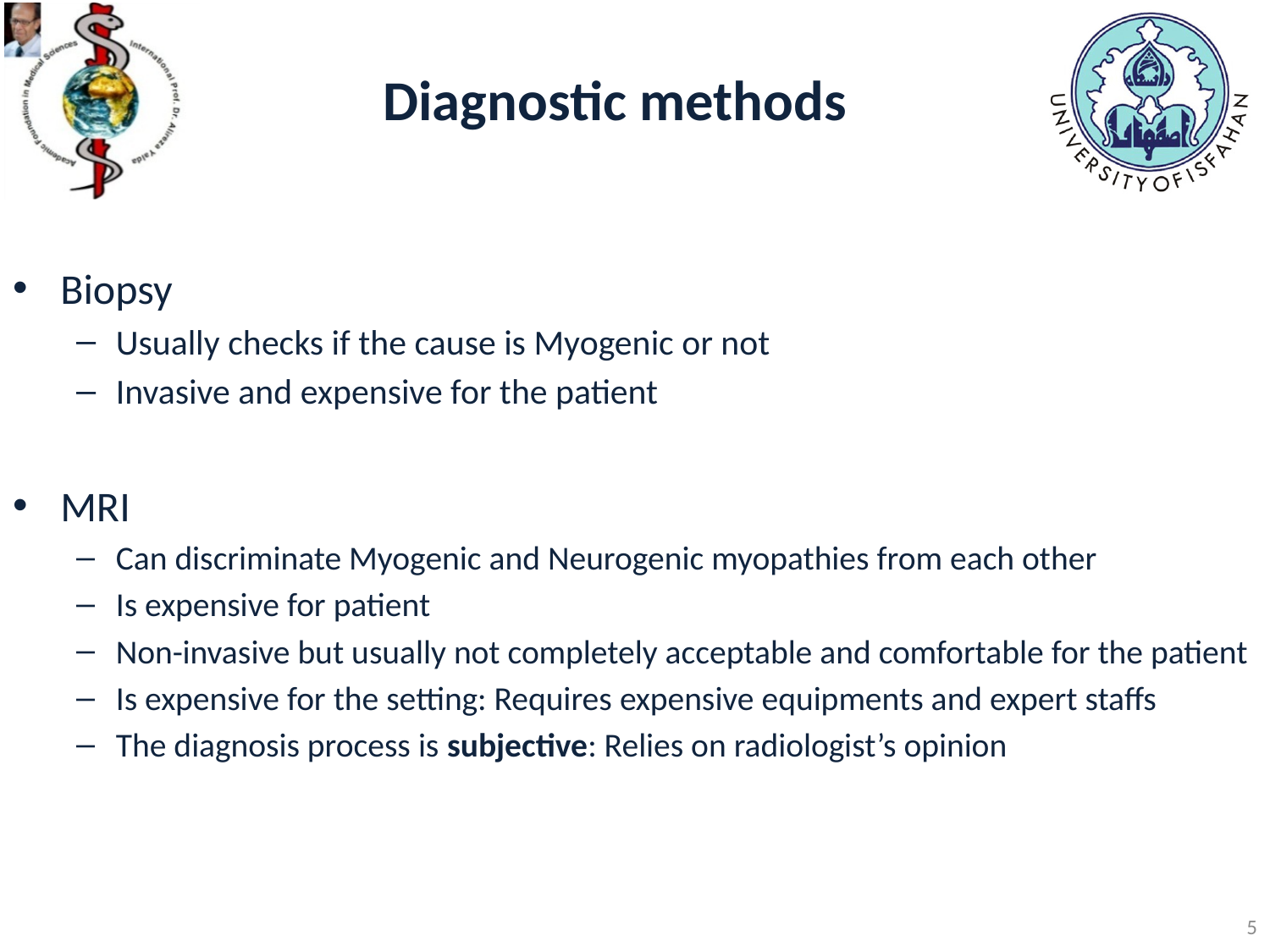

# Diagnostic methods

Biopsy
Usually checks if the cause is Myogenic or not
Invasive and expensive for the patient

MRI
Can discriminate Myogenic and Neurogenic myopathies from each other
Is expensive for patient
Non-invasive but usually not completely acceptable and comfortable for the patient
Is expensive for the setting: Requires expensive equipments and expert staffs
The diagnosis process is subjective: Relies on radiologist’s opinion

5